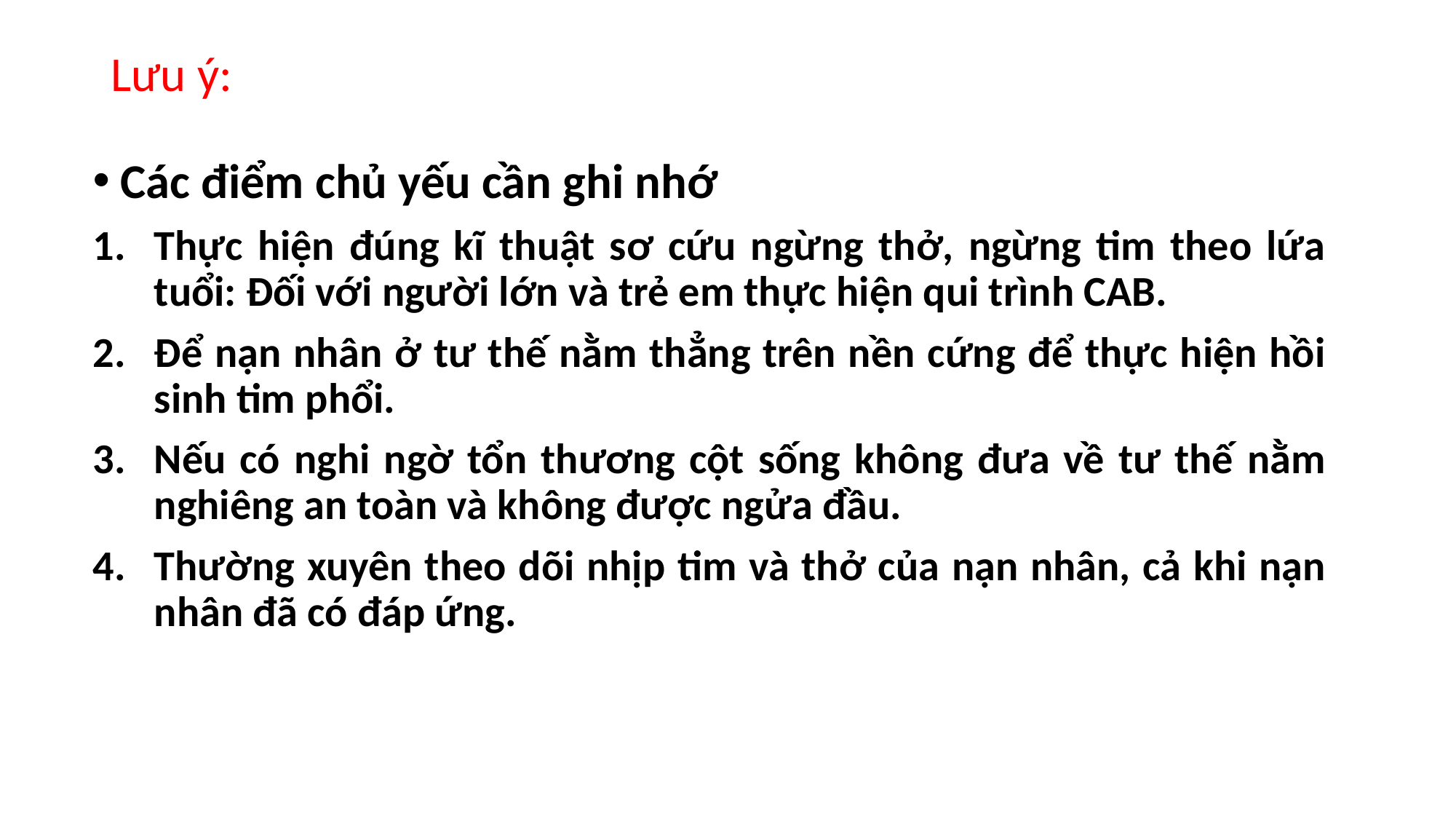

# Lưu ý:
Các điểm chủ yếu cần ghi nhớ
Thực hiện đúng kĩ thuật sơ cứu ngừng thở, ngừng tim theo lứa tuổi: Đối với người lớn và trẻ em thực hiện qui trình CAB.
Để nạn nhân ở tư thế nằm thẳng trên nền cứng để thực hiện hồi sinh tim phổi.
Nếu có nghi ngờ tổn thương cột sống không đưa về tư thế nằm nghiêng an toàn và không được ngửa đầu.
Thường xuyên theo dõi nhịp tim và thở của nạn nhân, cả khi nạn nhân đã có đáp ứng.